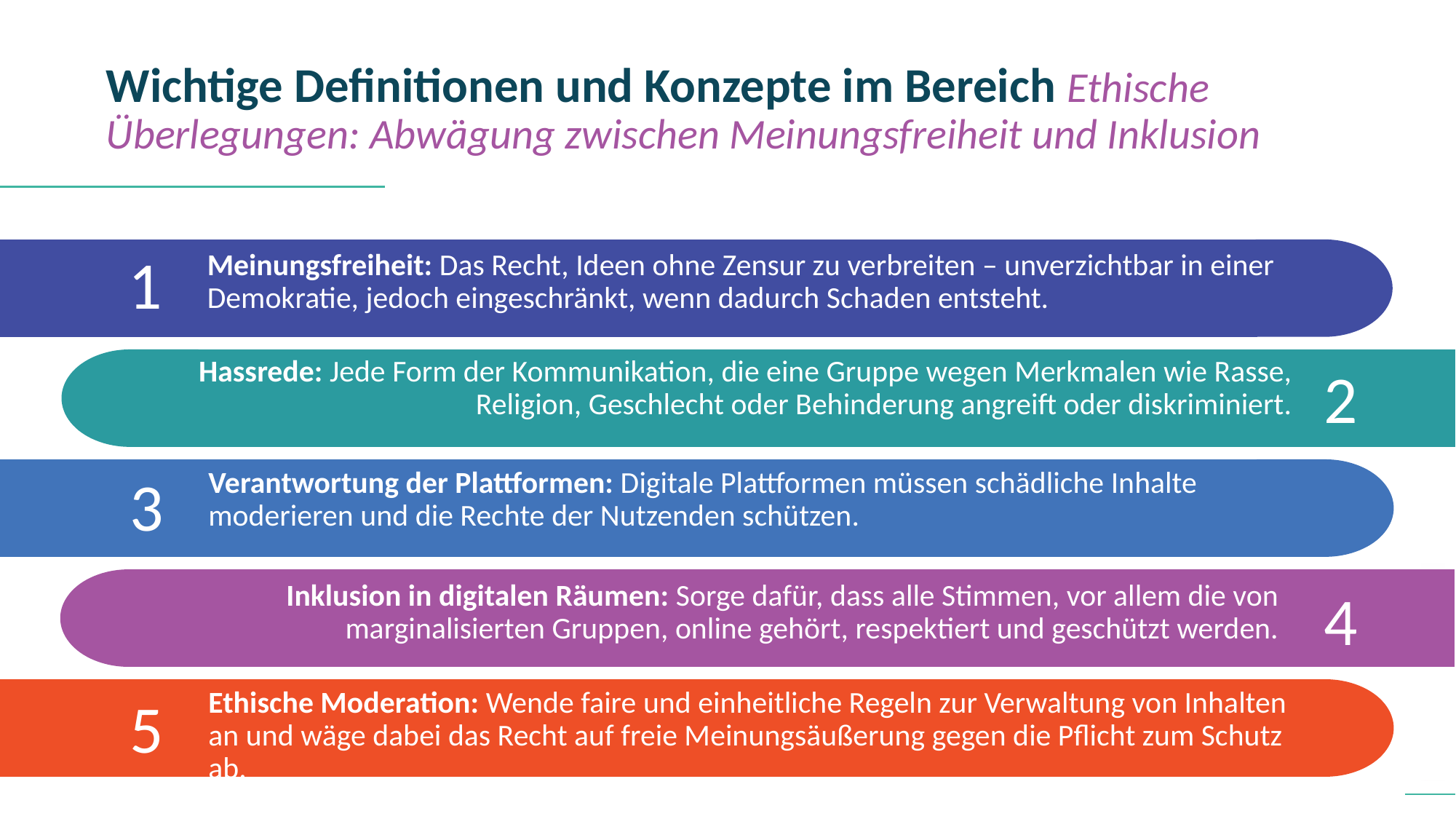

Wichtige Definitionen und Konzepte im Bereich Ethische Überlegungen: Abwägung zwischen Meinungsfreiheit und Inklusion

1

Meinungsfreiheit: Das Recht, Ideen ohne Zensur zu verbreiten – unverzichtbar in einer Demokratie, jedoch eingeschränkt, wenn dadurch Schaden entsteht.
Hassrede: Jede Form der Kommunikation, die eine Gruppe wegen Merkmalen wie Rasse, Religion, Geschlecht oder Behinderung angreift oder diskriminiert.

2
3

Verantwortung der Plattformen: Digitale Plattformen müssen schädliche Inhalte moderieren und die Rechte der Nutzenden schützen.

4
Inklusion in digitalen Räumen: Sorge dafür, dass alle Stimmen, vor allem die von marginalisierten Gruppen, online gehört, respektiert und geschützt werden.

5
Ethische Moderation: Wende faire und einheitliche Regeln zur Verwaltung von Inhalten an und wäge dabei das Recht auf freie Meinungsäußerung gegen die Pflicht zum Schutz ab.